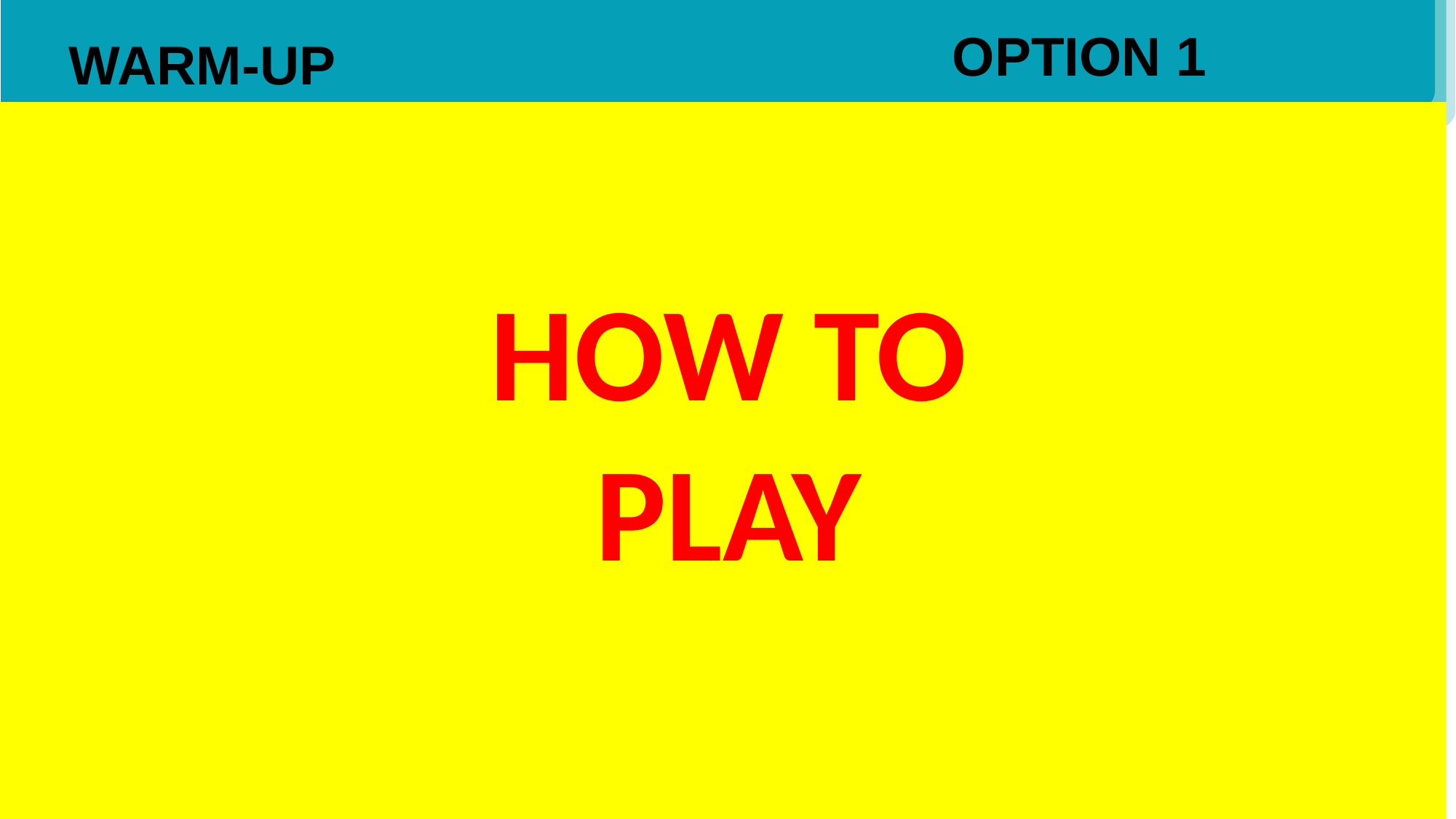

OPTION 1
WARM-UP
#

HOW TO PLAY